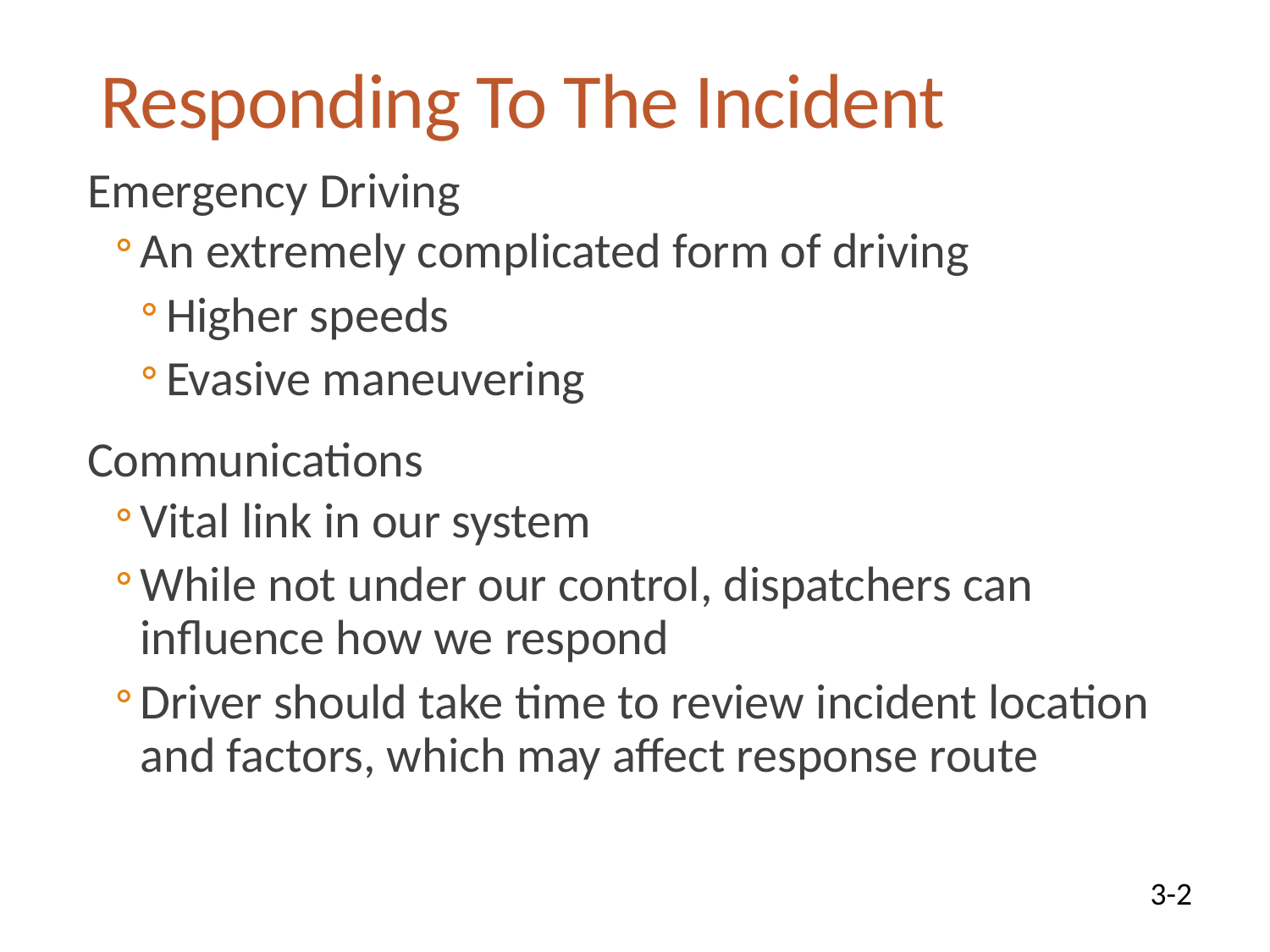

# Responding To The Incident
Emergency Driving
An extremely complicated form of driving
Higher speeds
Evasive maneuvering
Communications
Vital link in our system
While not under our control, dispatchers can influence how we respond
Driver should take time to review incident location and factors, which may affect response route
3-2
4/4/2025